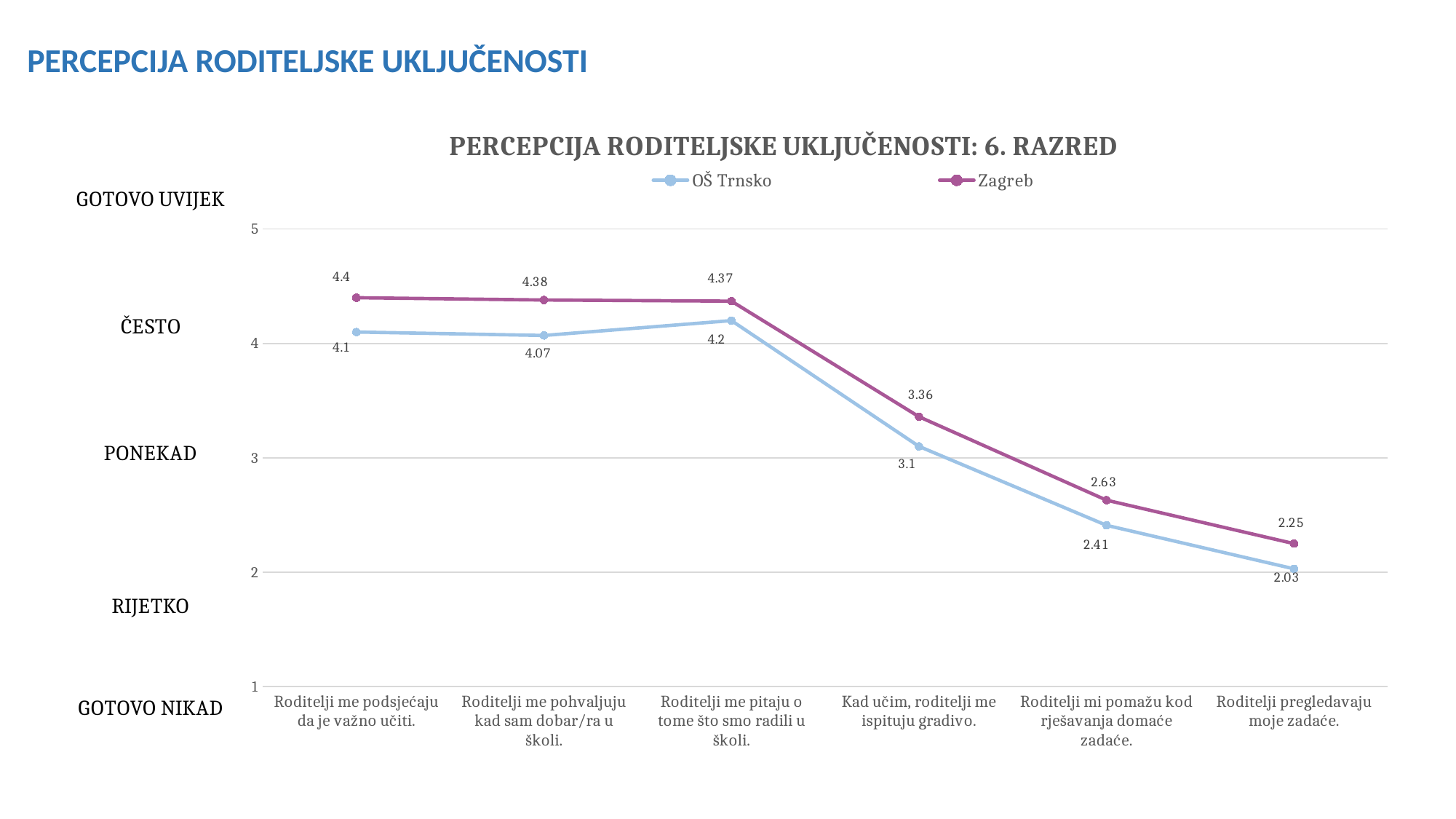

PERCEPCIJA RODITELJSKE UKLJUČENOSTI

### Chart: PERCEPCIJA RODITELJSKE UKLJUČENOSTI: 6. RAZRED

| Category | OŠ Trnsko  | Zagreb |
|---|---|---|
| Roditelji me podsjećaju da je važno učiti. | 4.1 | 4.4 |
| Roditelji me pohvaljuju kad sam dobar/ra u školi. | 4.07 | 4.38 |
| Roditelji me pitaju o tome što smo radili u školi. | 4.2 | 4.37 |
| Kad učim, roditelji me ispituju gradivo. | 3.1 | 3.36 |
| Roditelji mi pomažu kod rješavanja domaće zadaće. | 2.41 | 2.63 |
| Roditelji pregledavaju moje zadaće. | 2.03 | 2.25 |
GOTOVO UVIJEK

ČESTO

PONEKAD

RIJETKO

GOTOVO NIKAD